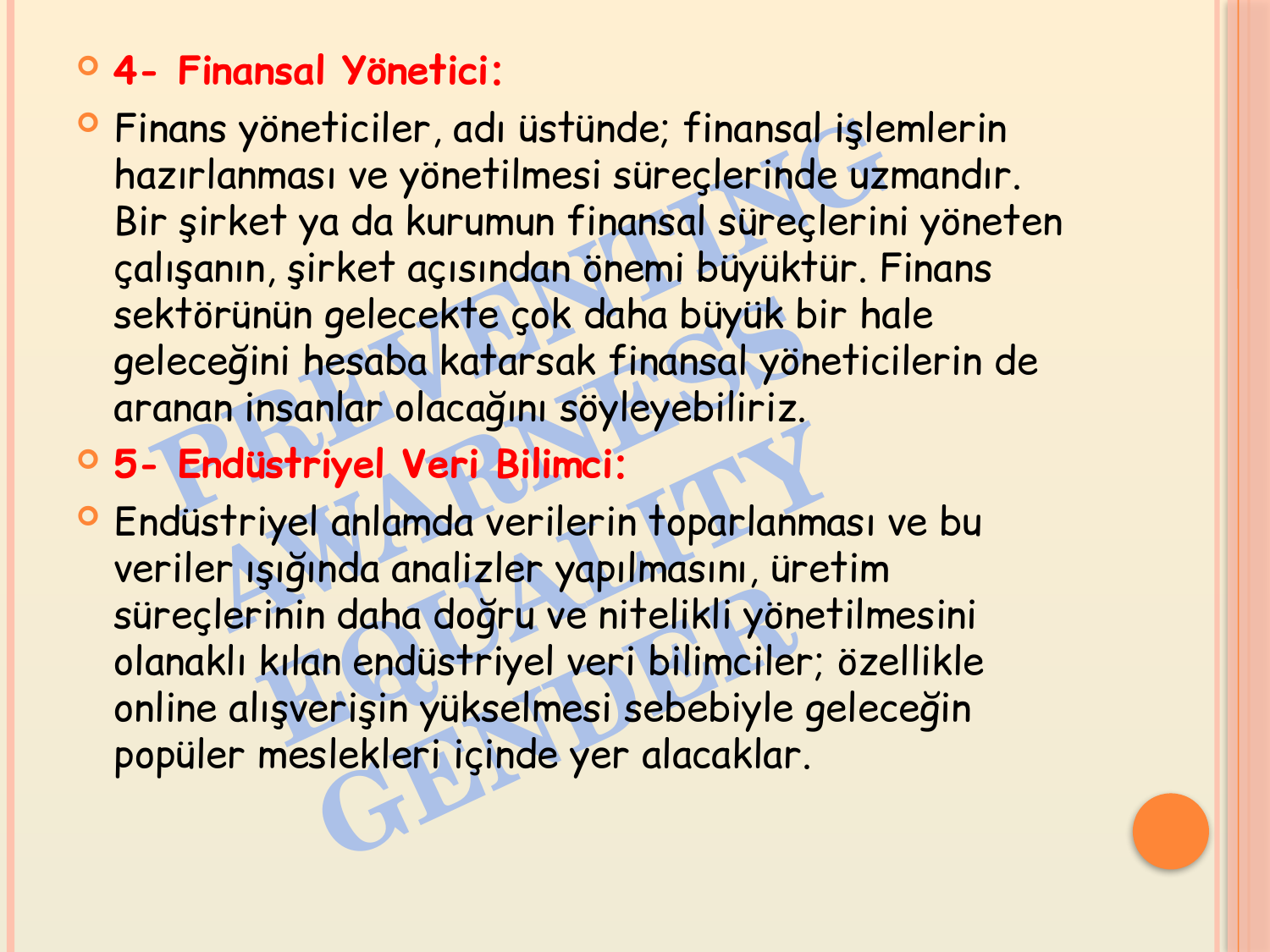

4- Finansal Yönetici:
Finans yöneticiler, adı üstünde; finansal işlemlerin hazırlanması ve yönetilmesi süreçlerinde uzmandır. Bir şirket ya da kurumun finansal süreçlerini yöneten çalışanın, şirket açısından önemi büyüktür. Finans sektörünün gelecekte çok daha büyük bir hale geleceğini hesaba katarsak finansal yöneticilerin de aranan insanlar olacağını söyleyebiliriz.
5- Endüstriyel Veri Bilimci:
Endüstriyel anlamda verilerin toparlanması ve bu veriler ışığında analizler yapılmasını, üretim süreçlerinin daha doğru ve nitelikli yönetilmesini olanaklı kılan endüstriyel veri bilimciler; özellikle online alışverişin yükselmesi sebebiyle geleceğin popüler meslekleri içinde yer alacaklar.